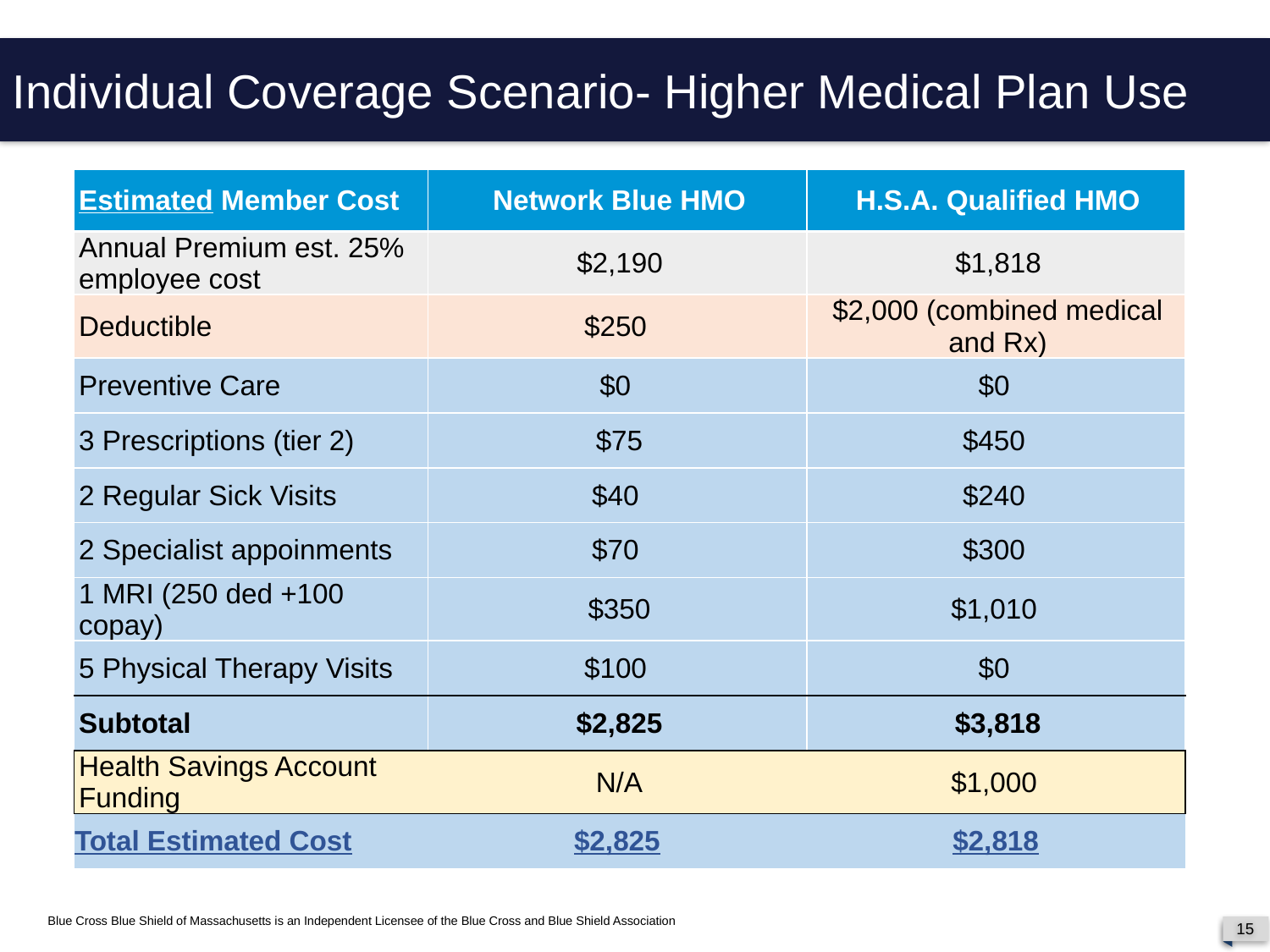

Individual Coverage Scenario- Higher Medical Plan Use
| Estimated Member Cost | Network Blue HMO | H.S.A. Qualified HMO |
| --- | --- | --- |
| Annual Premium est. 25% employee cost | $2,190 | $1,818 |
| Deductible | $250 | $2,000 (combined medical and Rx) |
| Preventive Care | $0 | $0 |
| 3 Prescriptions (tier 2) | $75 | $450 |
| 2 Regular Sick Visits | $40 | $240 |
| 2 Specialist appoinments | $70 | $300 |
| 1 MRI (250 ded +100 copay) | $350 | $1,010 |
| 5 Physical Therapy Visits | $100 | $0 |
| Subtotal | $2,825 | $3,818 |
| Health Savings Account Funding | N/A | $1,000 |
| Total Estimated Cost | $2,825 | $2,818 |